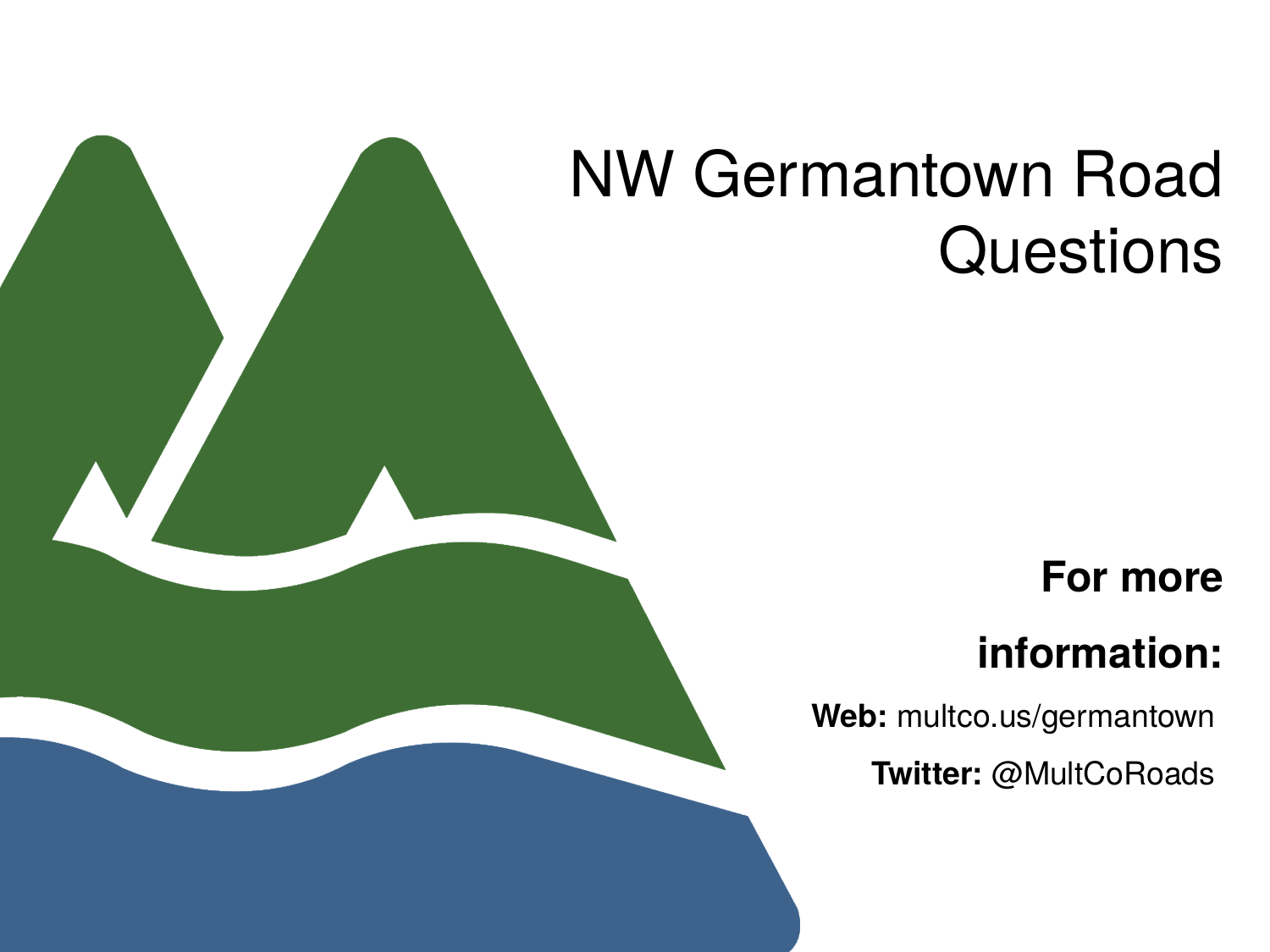

# NW Germantown Road Questions
For more information:
Web: multco.us/germantown
Twitter: @MultCoRoads